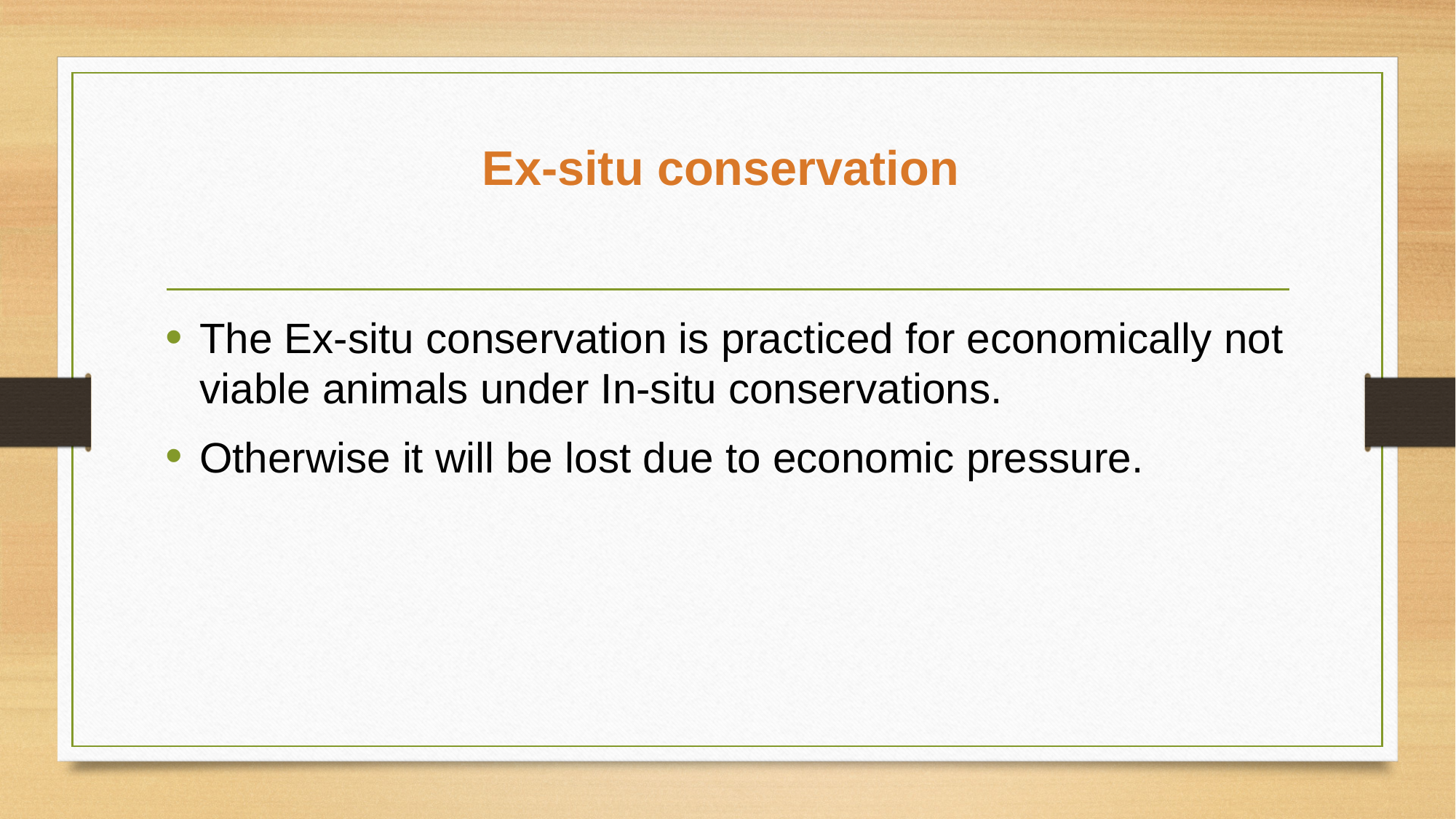

# Ex-situ conservation
The Ex-situ conservation is practiced for economically not viable animals under In-situ conservations.
Otherwise it will be lost due to economic pressure.